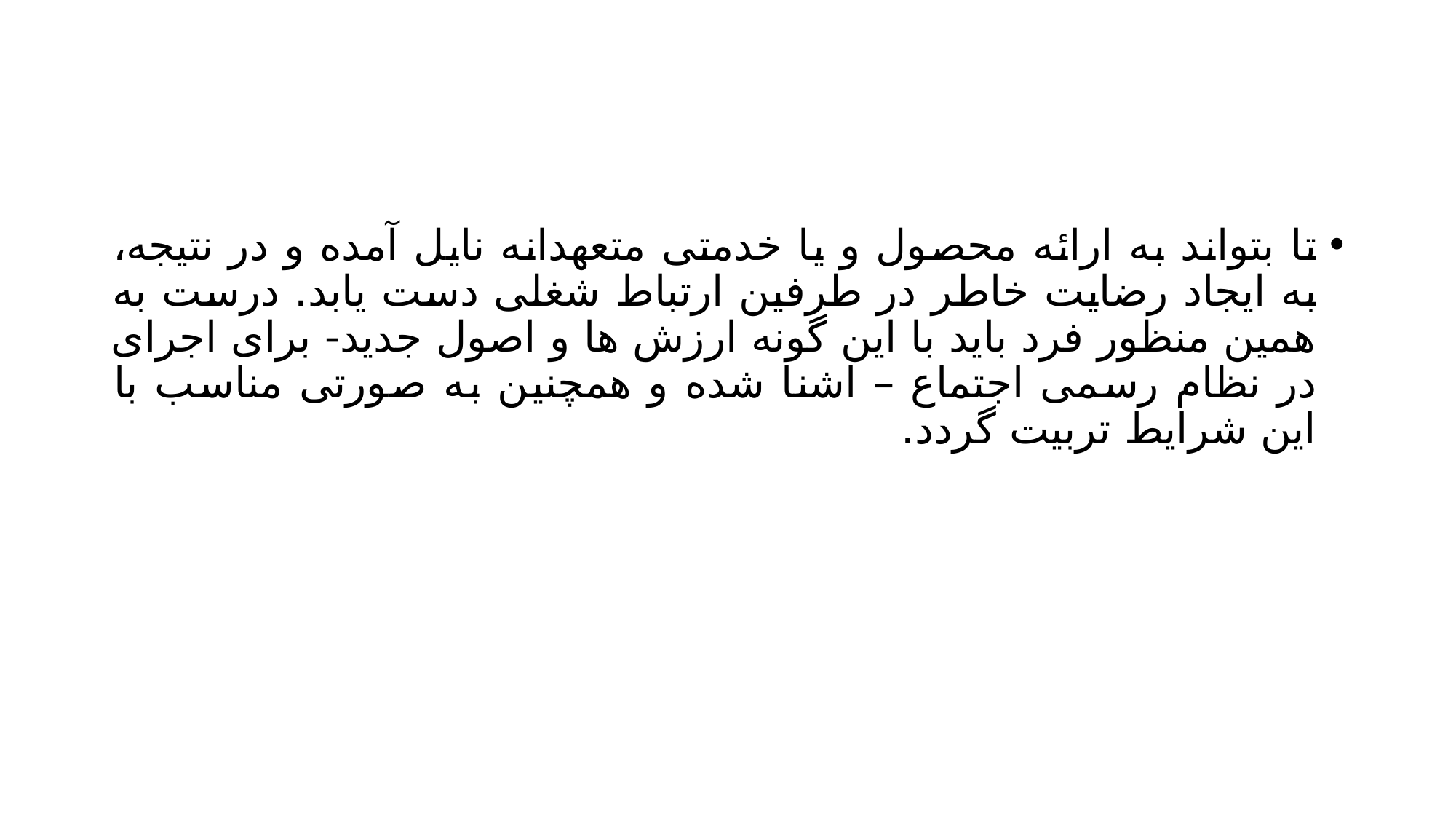

#
تا بتواند به ارائه محصول و یا خدمتی متعهدانه نایل آمده و در نتیجه، به ایجاد رضایت خاطر در طرفین ارتباط شغلی دست یابد. درست به همین منظور فرد باید با این گونه ارزش ها و اصول جدید- برای اجرای در نظام رسمی اجتماع – اشنا شده و همچنین به صورتی مناسب با این شرایط تربیت گردد.